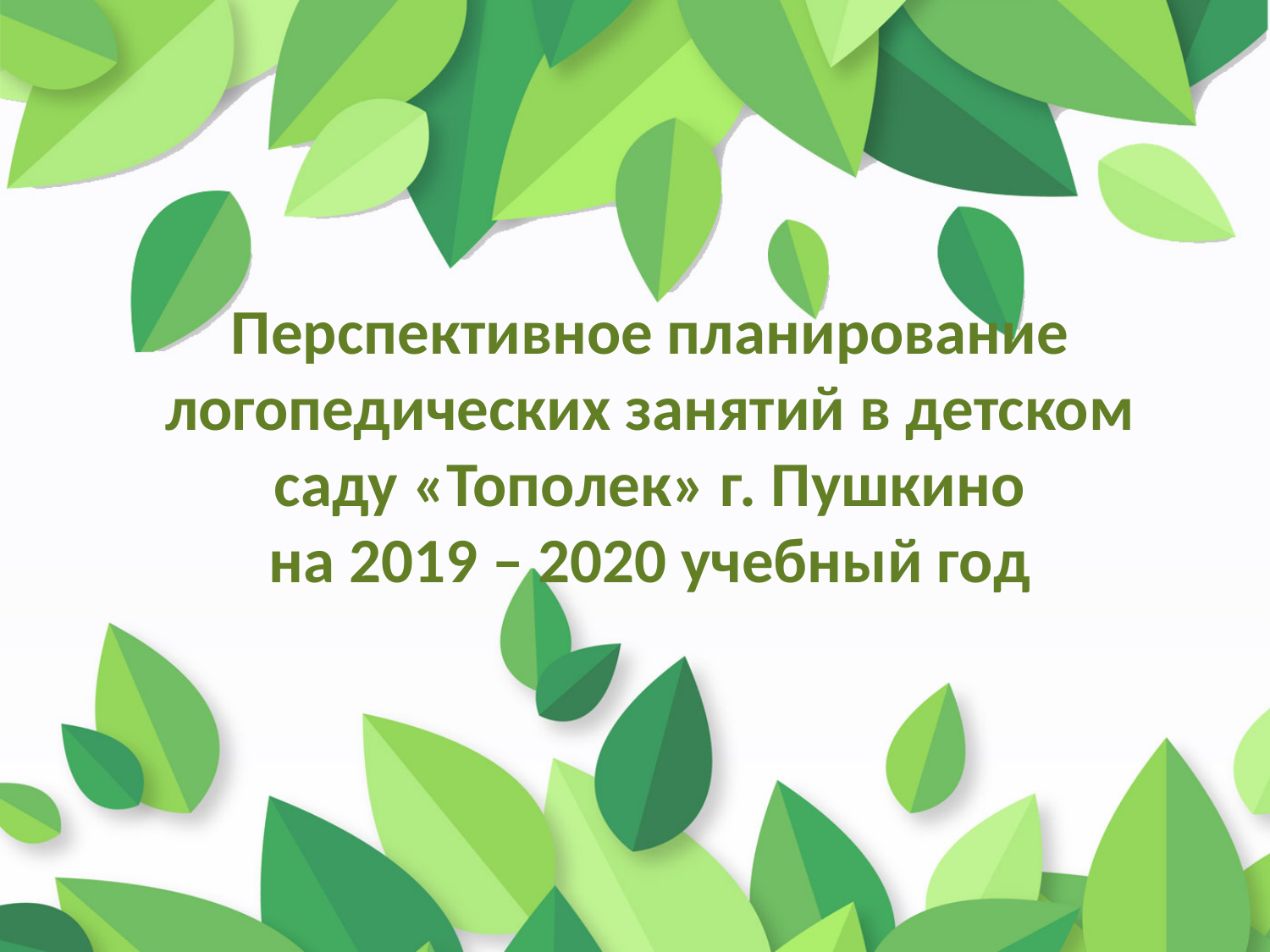

# Перспективное планирование логопедических занятий в детском саду «Тополек» г. Пушкино на 2019 – 2020 учебный год